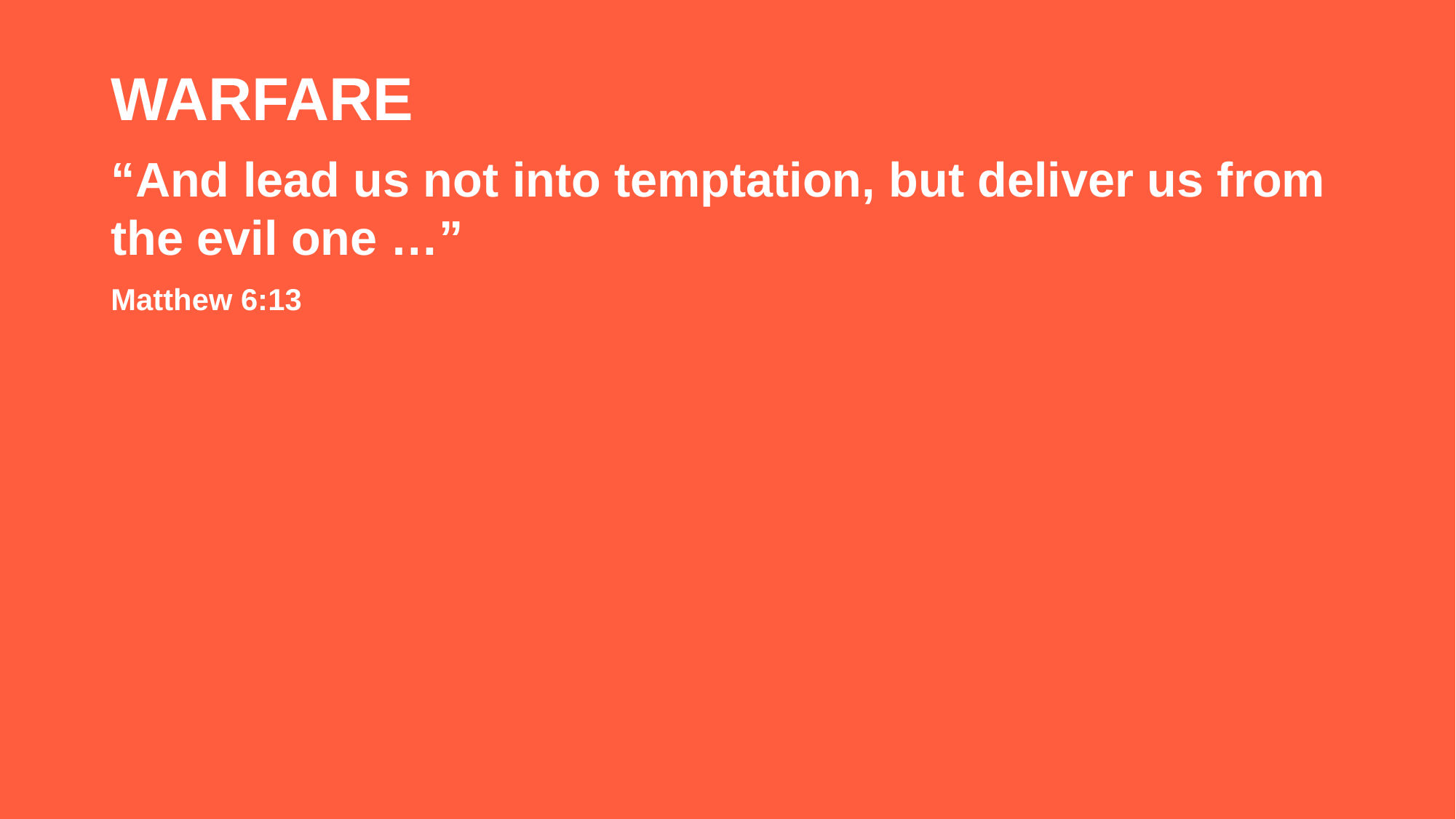

WARFARE
“And lead us not into temptation, but deliver us from the evil one …”
Matthew 6:13